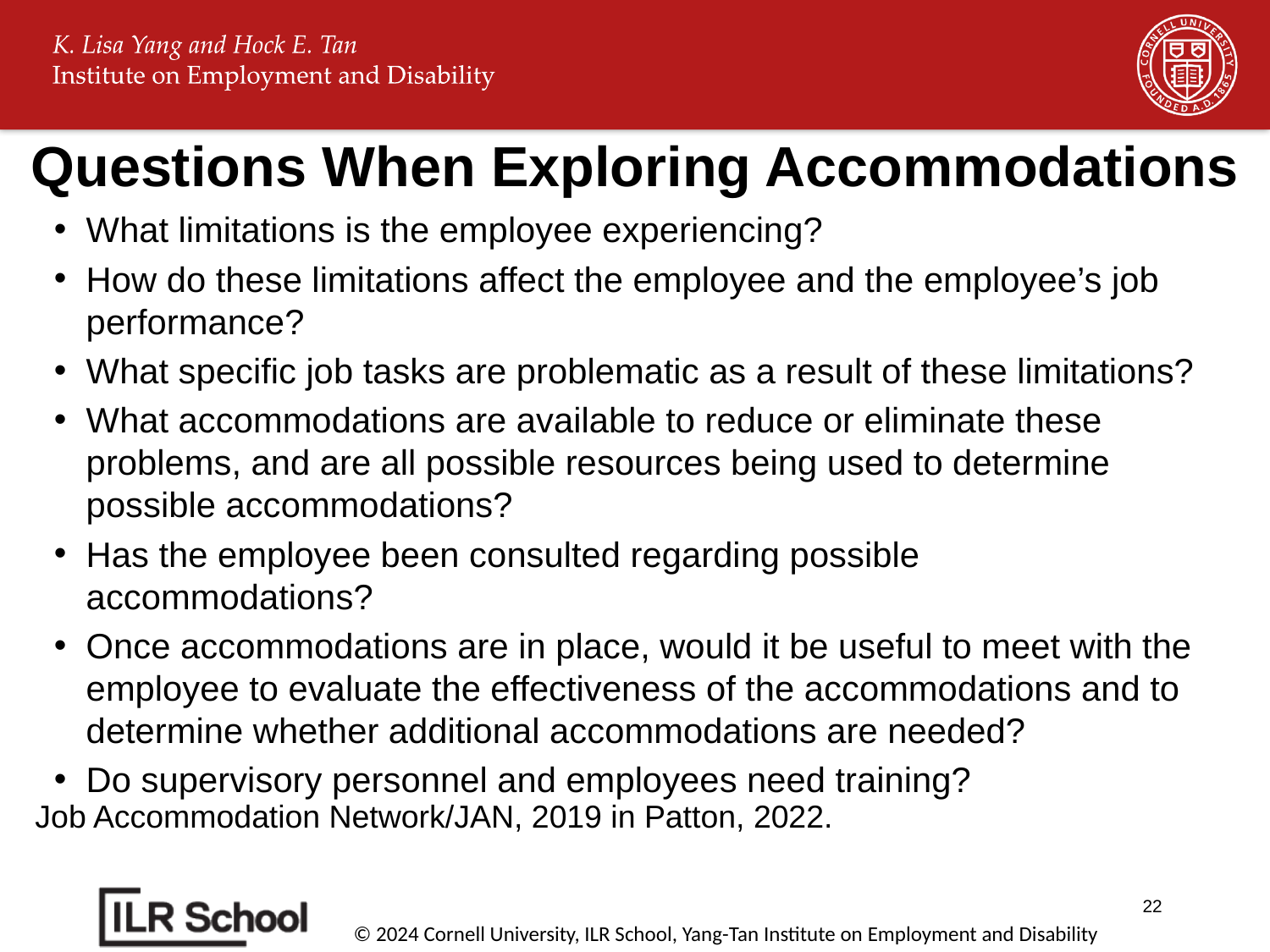

# Questions When Exploring Accommodations
What limitations is the employee experiencing?
How do these limitations affect the employee and the employee’s job performance?
What specific job tasks are problematic as a result of these limitations?
What accommodations are available to reduce or eliminate these problems, and are all possible resources being used to determine possible accommodations?
Has the employee been consulted regarding possible accommodations?
Once accommodations are in place, would it be useful to meet with the employee to evaluate the effectiveness of the accommodations and to determine whether additional accommodations are needed?
Do supervisory personnel and employees need training?
Job Accommodation Network/JAN, 2019 in Patton, 2022.
22
© 2024 Cornell University, ILR School, Yang-Tan Institute on Employment and Disability